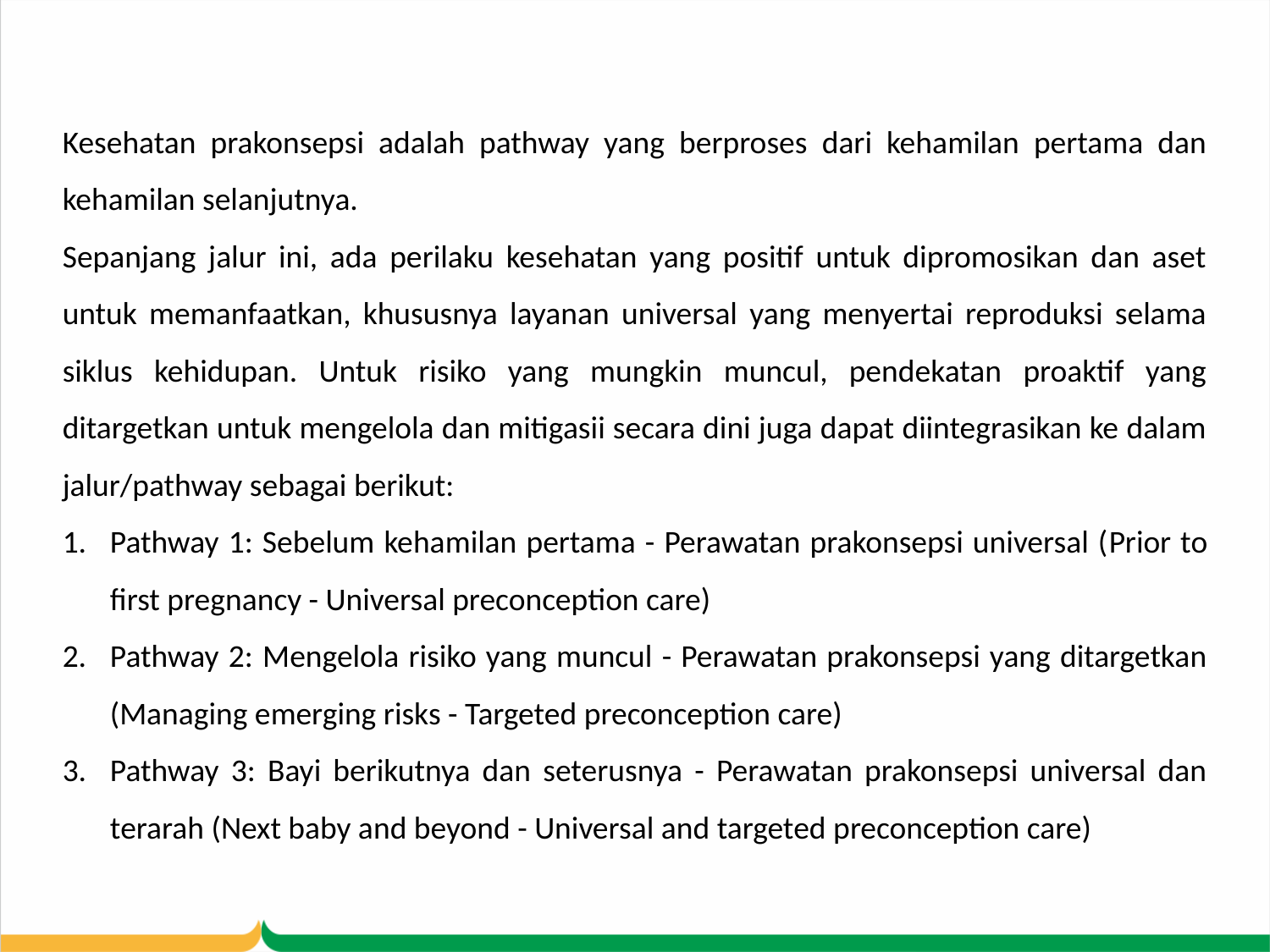

Kesehatan prakonsepsi adalah pathway yang berproses dari kehamilan pertama dan kehamilan selanjutnya.
Sepanjang jalur ini, ada perilaku kesehatan yang positif untuk dipromosikan dan aset untuk memanfaatkan, khususnya layanan universal yang menyertai reproduksi selama siklus kehidupan. Untuk risiko yang mungkin muncul, pendekatan proaktif yang ditargetkan untuk mengelola dan mitigasii secara dini juga dapat diintegrasikan ke dalam jalur/pathway sebagai berikut:
Pathway 1: Sebelum kehamilan pertama - Perawatan prakonsepsi universal (Prior to first pregnancy - Universal preconception care)
Pathway 2: Mengelola risiko yang muncul - Perawatan prakonsepsi yang ditargetkan (Managing emerging risks - Targeted preconception care)
Pathway 3: Bayi berikutnya dan seterusnya - Perawatan prakonsepsi universal dan terarah (Next baby and beyond - Universal and targeted preconception care)